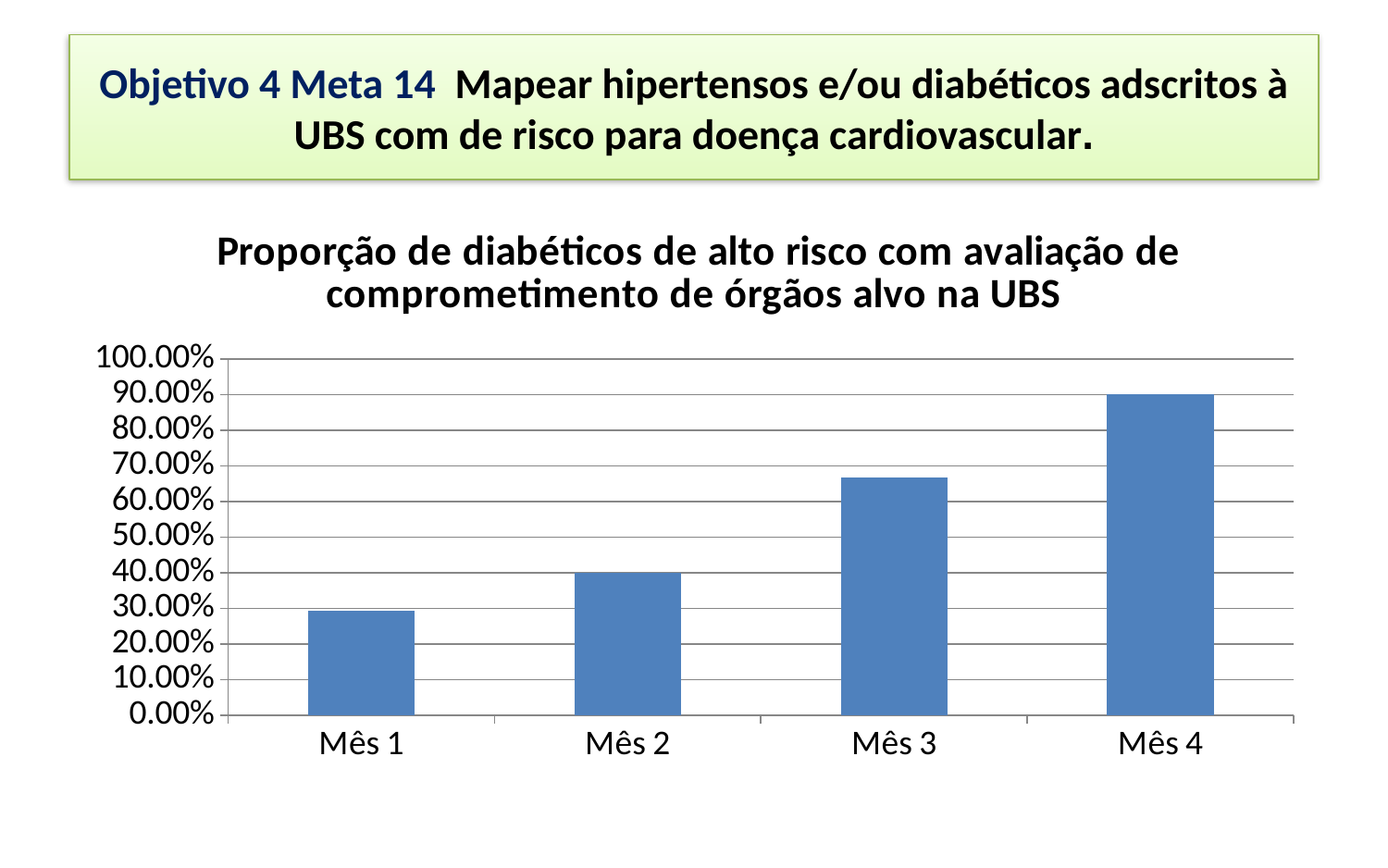

# Objetivo 4 Meta 14  Mapear hipertensos e/ou diabéticos adscritos à UBS com de risco para doença cardiovascular.

### Chart:  Proporção de diabéticos de alto risco com avaliação de comprometimento de órgãos alvo na UBS

| Category | : Proporção de diabéticos de alto risco com avaliação de comprometimento de órgãos alvo na UBS |
|---|---|
| Mês 1 | 0.294 |
| Mês 2 | 0.4 |
| Mês 3 | 0.667 |
| Mês 4 | 0.9 |